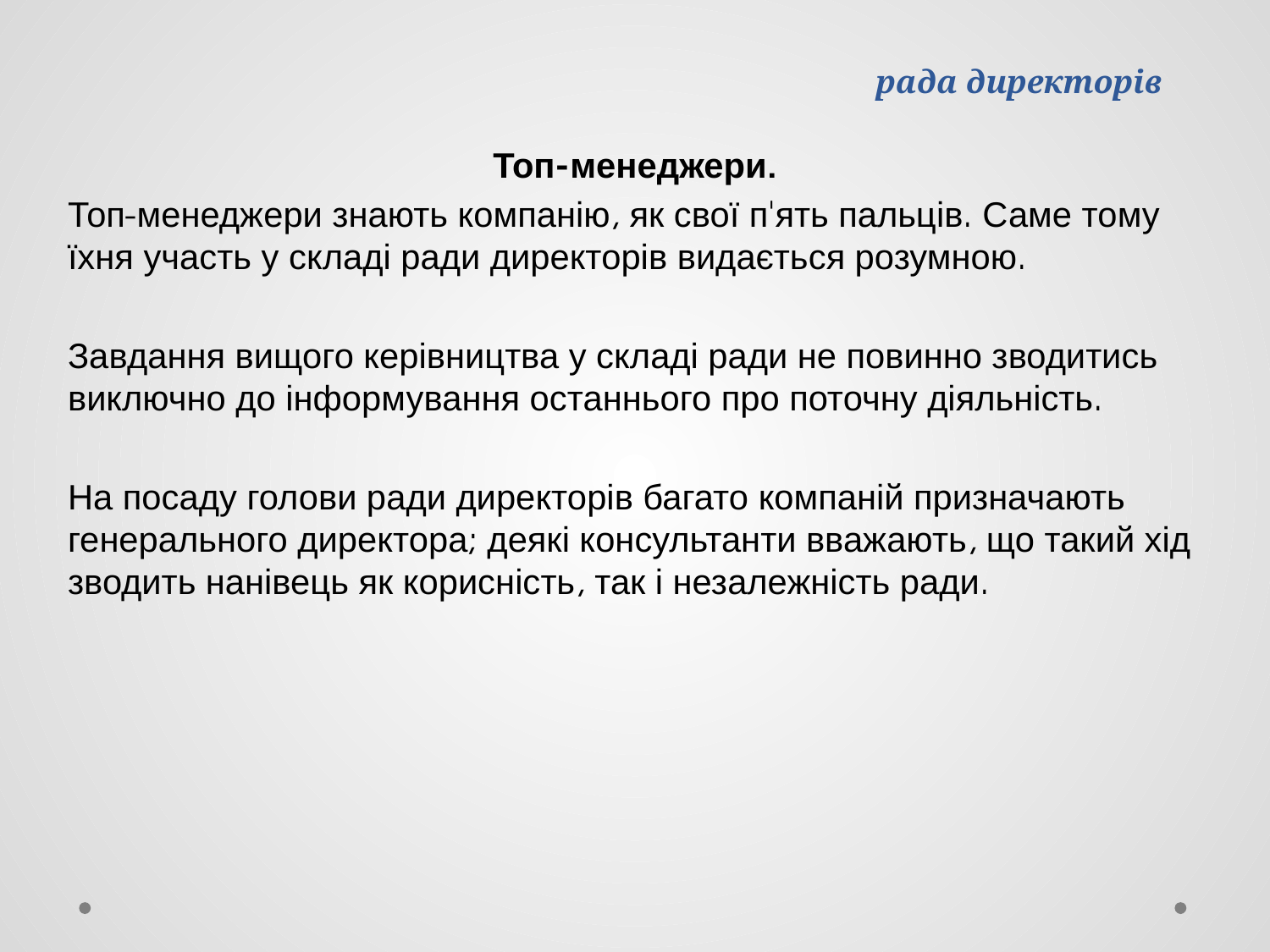

# рада директорів
Топ-менеджери.
Топ-менеджери знають компанію, як свої п'ять пальців. Саме тому їхня участь у складі ради директорів видається розумною.

Завдання вищого керівництва у складі ради не повинно зводитись виключно до інформування останнього про поточну діяльність.

На посаду голови ради директорів багато компаній призначають генерального директора; деякі консультанти вважають, що такий хід зводить нанівець як корисність, так і незалежність ради.